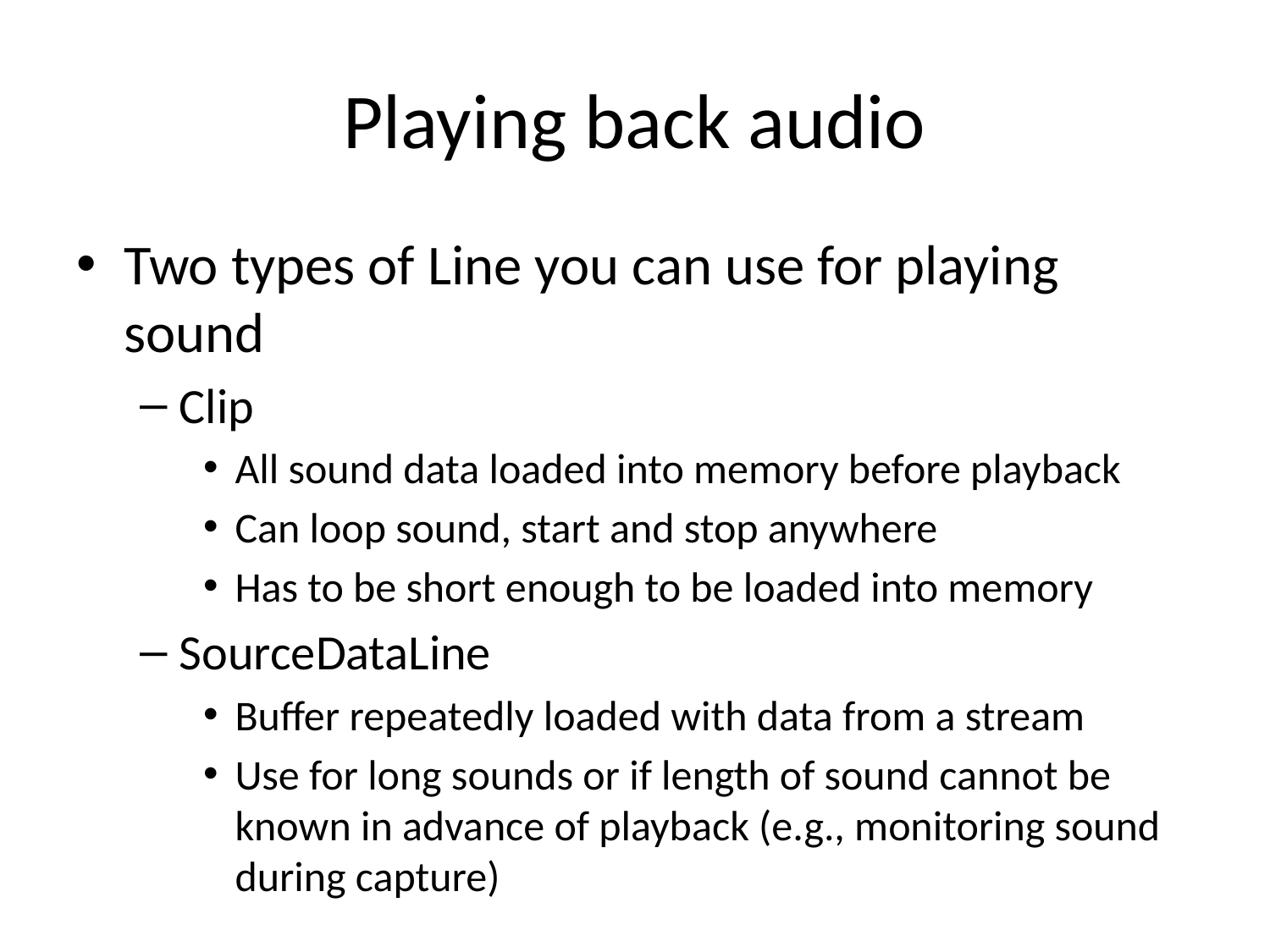

# Playing back audio
Two types of Line you can use for playing sound
Clip
All sound data loaded into memory before playback
Can loop sound, start and stop anywhere
Has to be short enough to be loaded into memory
SourceDataLine
Buffer repeatedly loaded with data from a stream
Use for long sounds or if length of sound cannot be known in advance of playback (e.g., monitoring sound during capture)